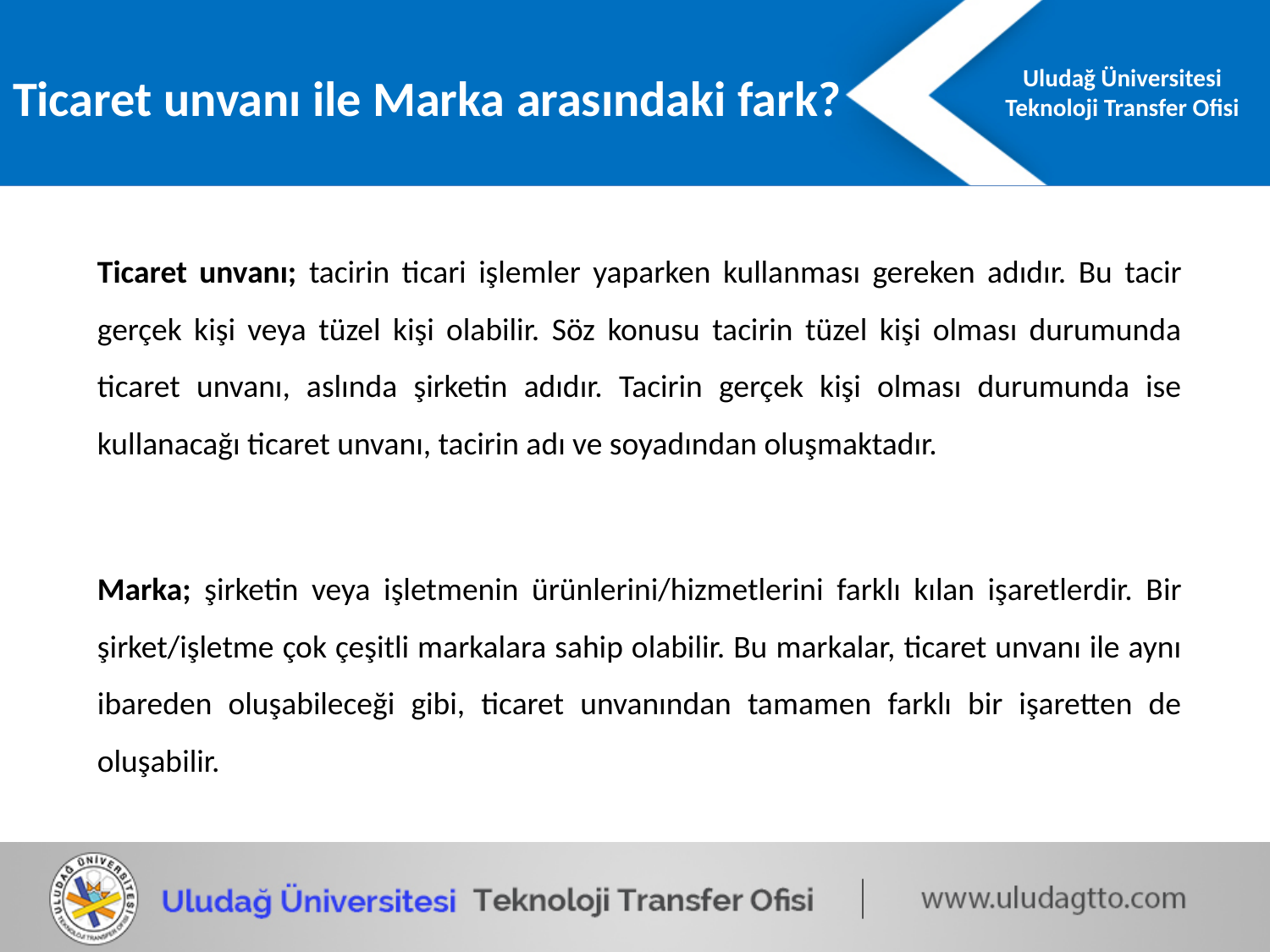

Ticaret unvanı ile Marka arasındaki fark?
Ticaret unvanı; tacirin ticari işlemler yaparken kullanması gereken adıdır. Bu tacir gerçek kişi veya tüzel kişi olabilir. Söz konusu tacirin tüzel kişi olması durumunda ticaret unvanı, aslında şirketin adıdır. Tacirin gerçek kişi olması durumunda ise kullanacağı ticaret unvanı, tacirin adı ve soyadından oluşmaktadır.

Marka; şirketin veya işletmenin ürünlerini/hizmetlerini farklı kılan işaretlerdir. Bir şirket/işletme çok çeşitli markalara sahip olabilir. Bu markalar, ticaret unvanı ile aynı ibareden oluşabileceği gibi, ticaret unvanından tamamen farklı bir işaretten de oluşabilir.